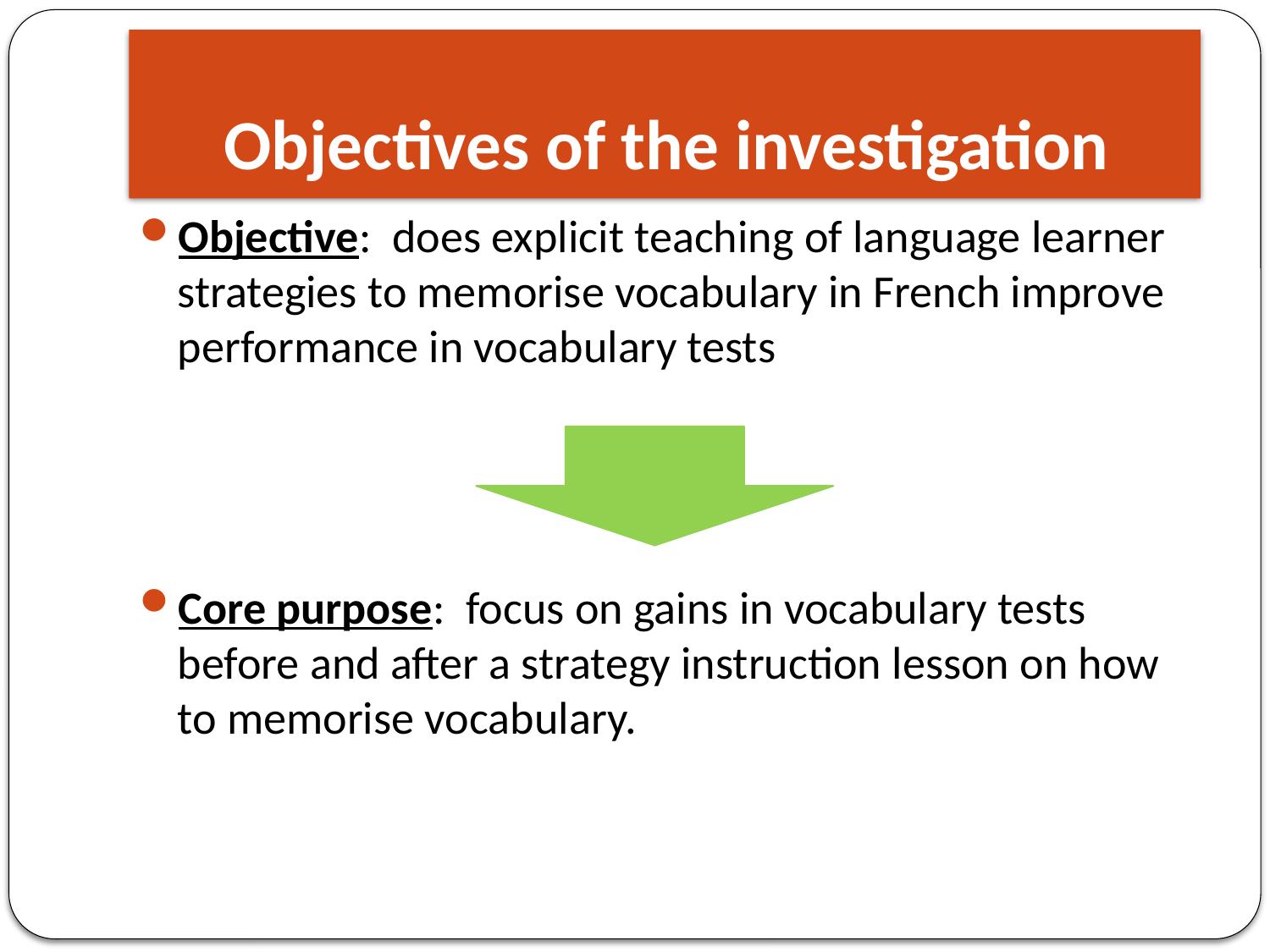

# Objectives of the investigation
Objective:  does explicit teaching of language learner strategies to memorise vocabulary in French improve performance in vocabulary tests

Core purpose:  focus on gains in vocabulary tests before and after a strategy instruction lesson on how to memorise vocabulary.